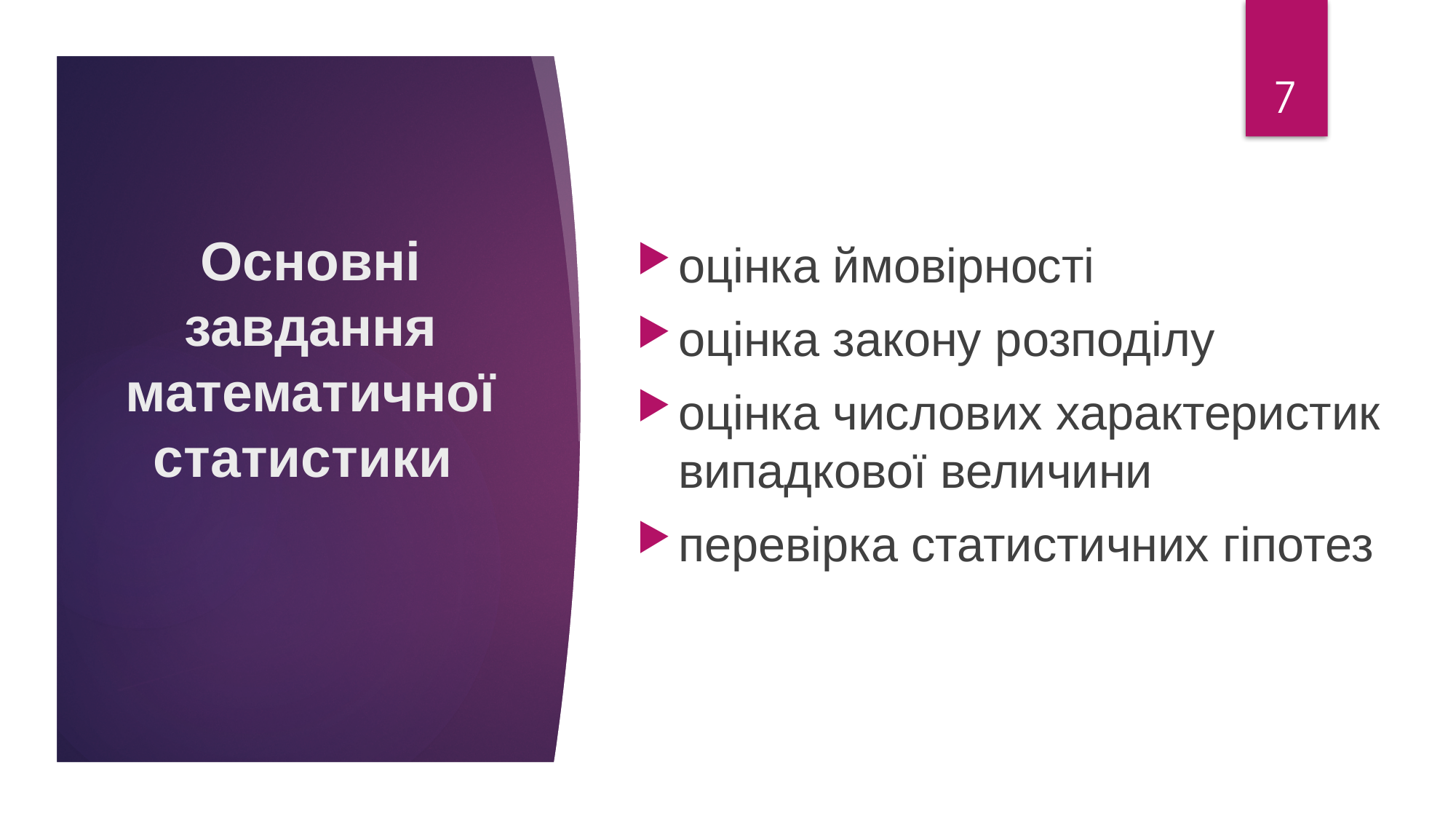

7
оцінка ймовірності
оцінка закону розподілу
оцінка числових характеристик випадкової величини
перевірка статистичних гіпотез

# Основні завдання математичної статистики